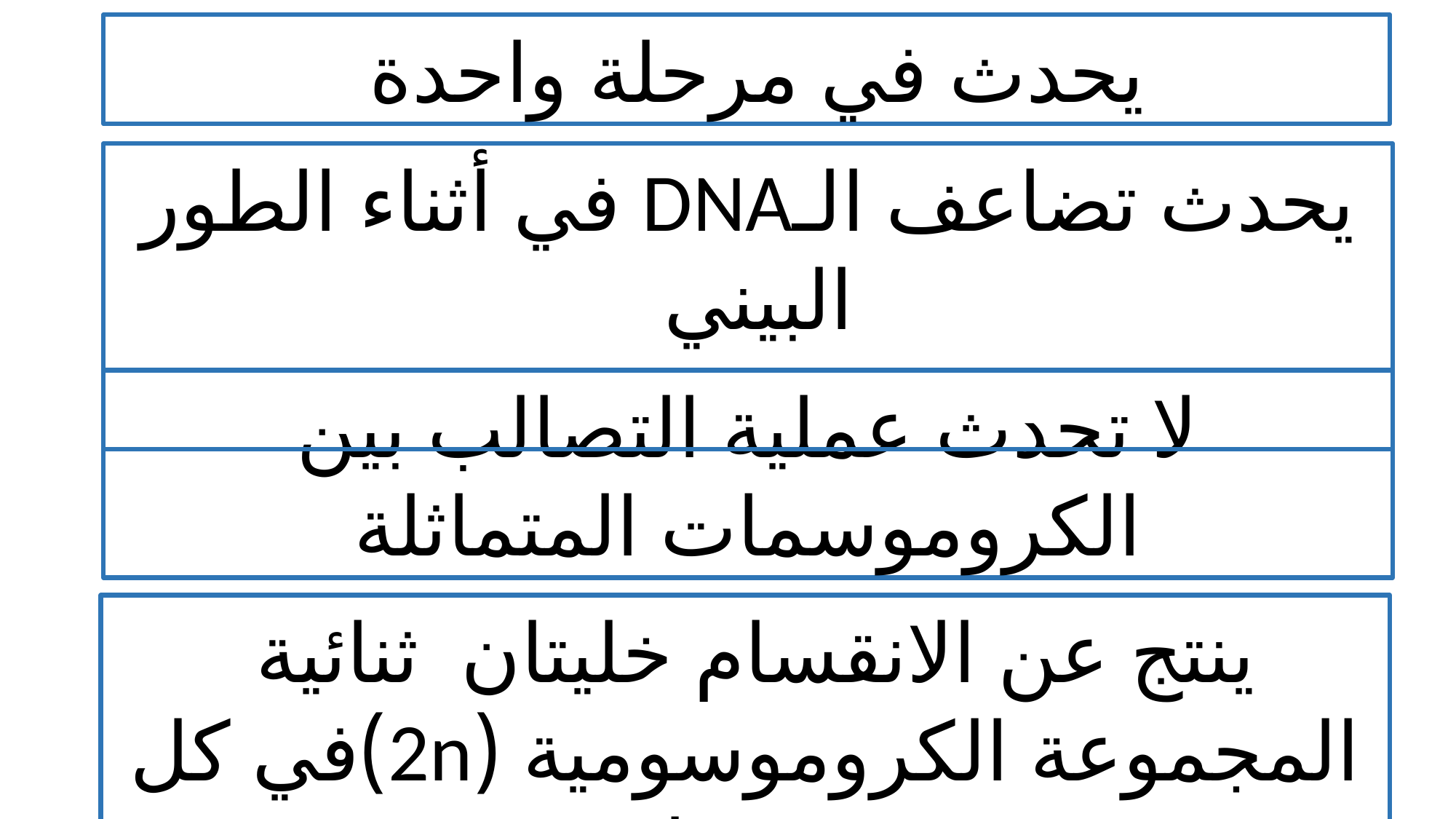

يحدث في مرحلة واحدة
يحدث تضاعف الـDNA في أثناء الطور البيني

لا تحدث عملية التصالب بين الكروموسمات المتماثلة
ينتج عن الانقسام خليتان  ثنائية  المجموعة الكروموسومية (2n)في كل دورة خلية